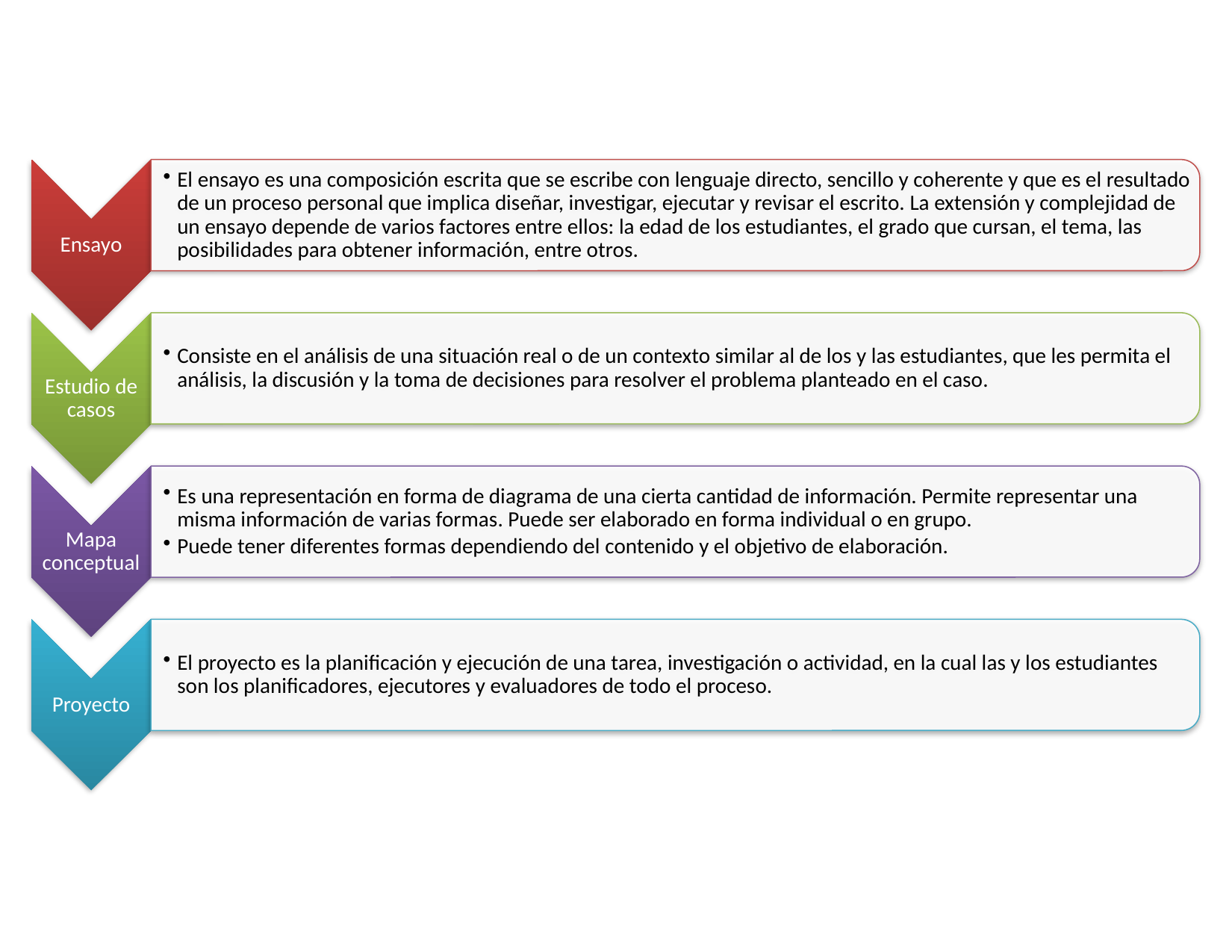

Ensayo
El ensayo es una composición escrita que se escribe con lenguaje directo, sencillo y coherente y que es el resultado de un proceso personal que implica diseñar, investigar, ejecutar y revisar el escrito. La extensión y complejidad de un ensayo depende de varios factores entre ellos: la edad de los estudiantes, el grado que cursan, el tema, las posibilidades para obtener información, entre otros.
Estudio de casos
Consiste en el análisis de una situación real o de un contexto similar al de los y las estudiantes, que les permita el análisis, la discusión y la toma de decisiones para resolver el problema planteado en el caso.
Mapa conceptual
Es una representación en forma de diagrama de una cierta cantidad de información. Permite representar una misma información de varias formas. Puede ser elaborado en forma individual o en grupo.
Puede tener diferentes formas dependiendo del contenido y el objetivo de elaboración.
Proyecto
El proyecto es la planificación y ejecución de una tarea, investigación o actividad, en la cual las y los estudiantes son los planificadores, ejecutores y evaluadores de todo el proceso.